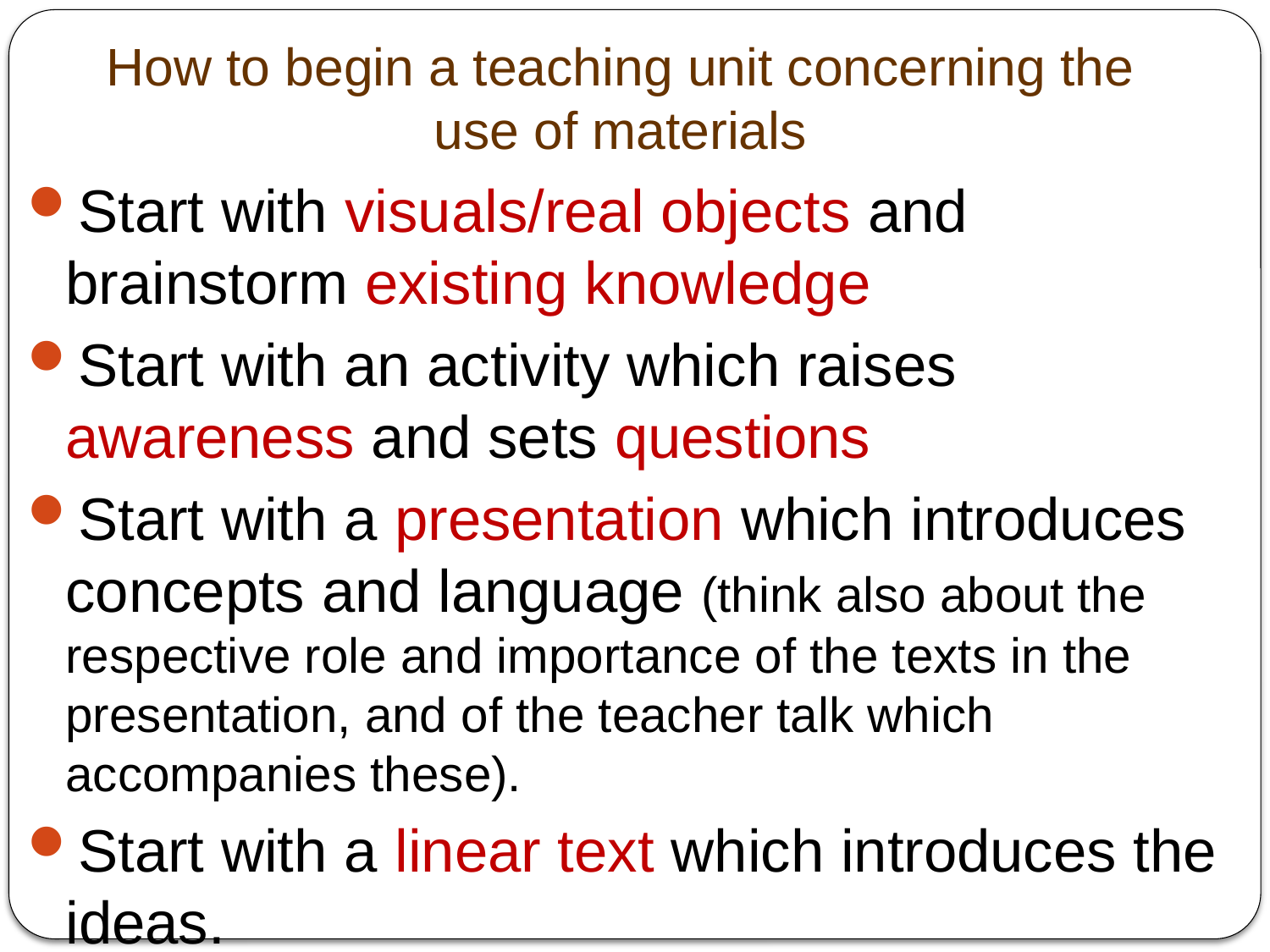

# How to begin a teaching unit concerning the use of materials
Start with visuals/real objects and brainstorm existing knowledge
Start with an activity which raises awareness and sets questions
Start with a presentation which introduces concepts and language (think also about the respective role and importance of the texts in the presentation, and of the teacher talk which accompanies these).
Start with a linear text which introduces the ideas.
Start with a set of questions.